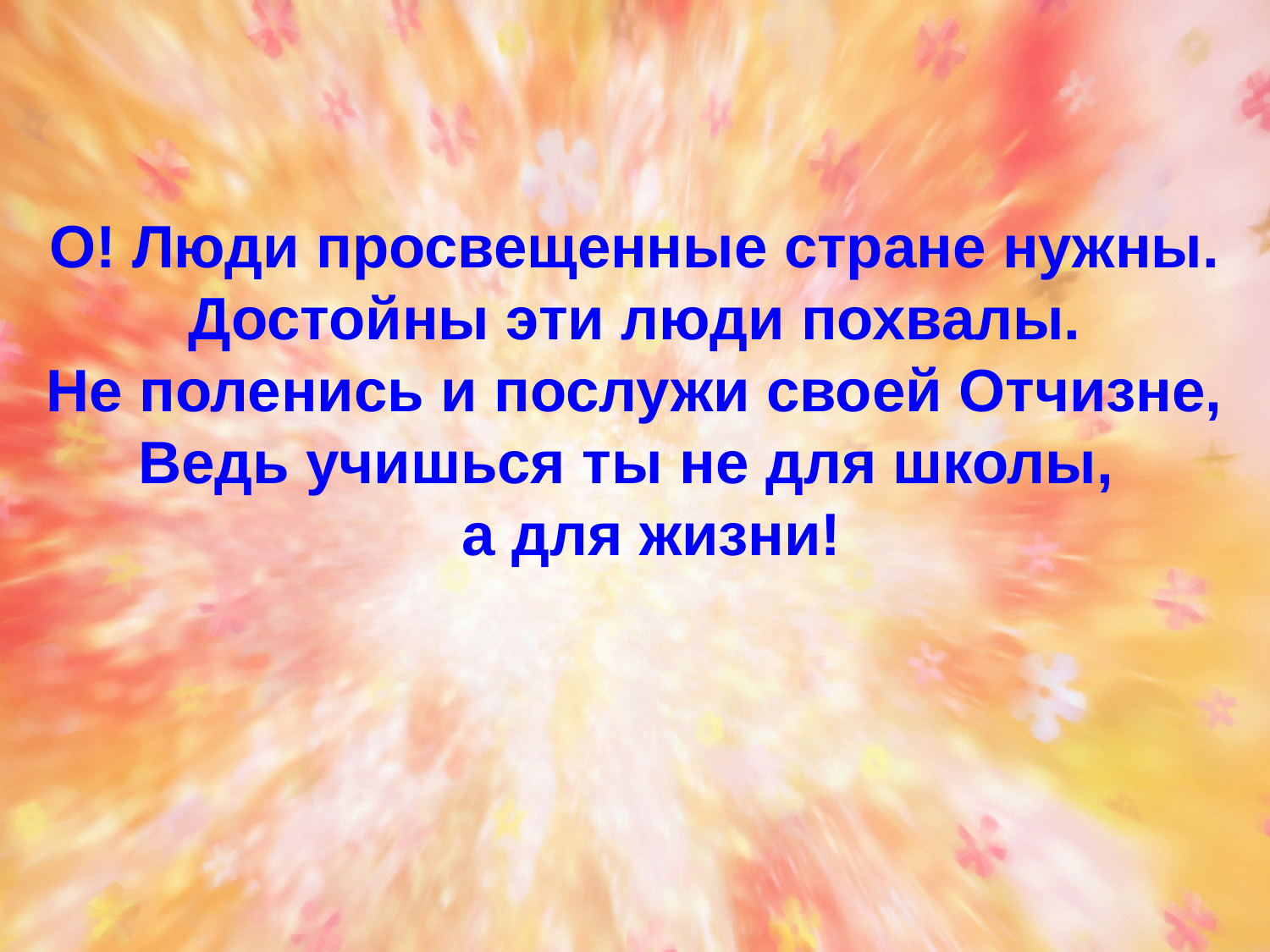

О! Люди просвещенные стране нужны.
Достойны эти люди похвалы.
Не поленись и послужи своей Отчизне,
Ведь учишься ты не для школы,
  а для жизни!